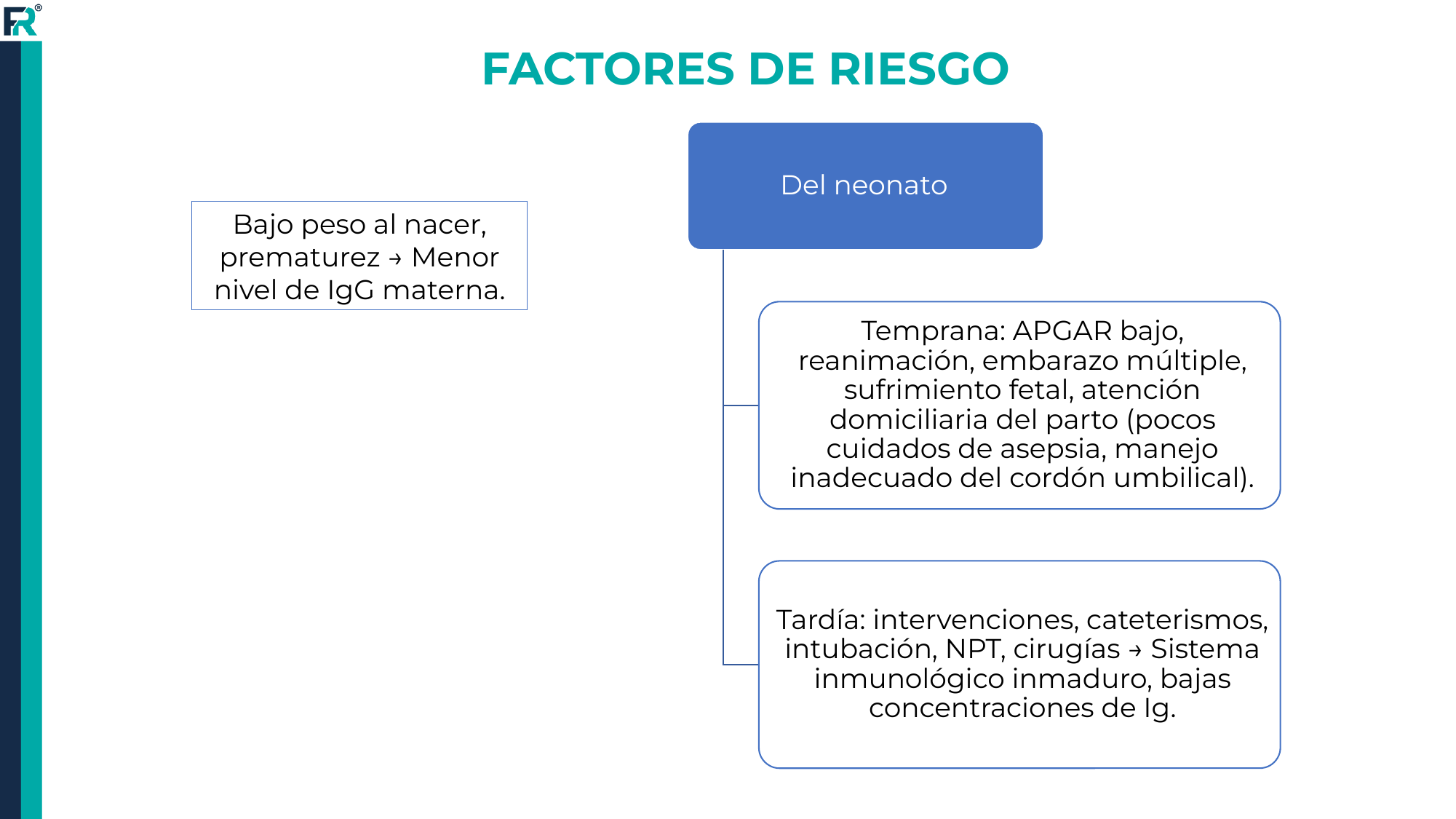

FACTORES DE RIESGO
Del neonato
Temprana: APGAR bajo, reanimación, embarazo múltiple, sufrimiento fetal, atención domiciliaria del parto (pocos cuidados de asepsia, manejo inadecuado del cordón umbilical).
Tardía: intervenciones, cateterismos, intubación, NPT, cirugías → Sistema inmunológico inmaduro, bajas concentraciones de Ig.
Bajo peso al nacer, prematurez → Menor nivel de IgG materna.